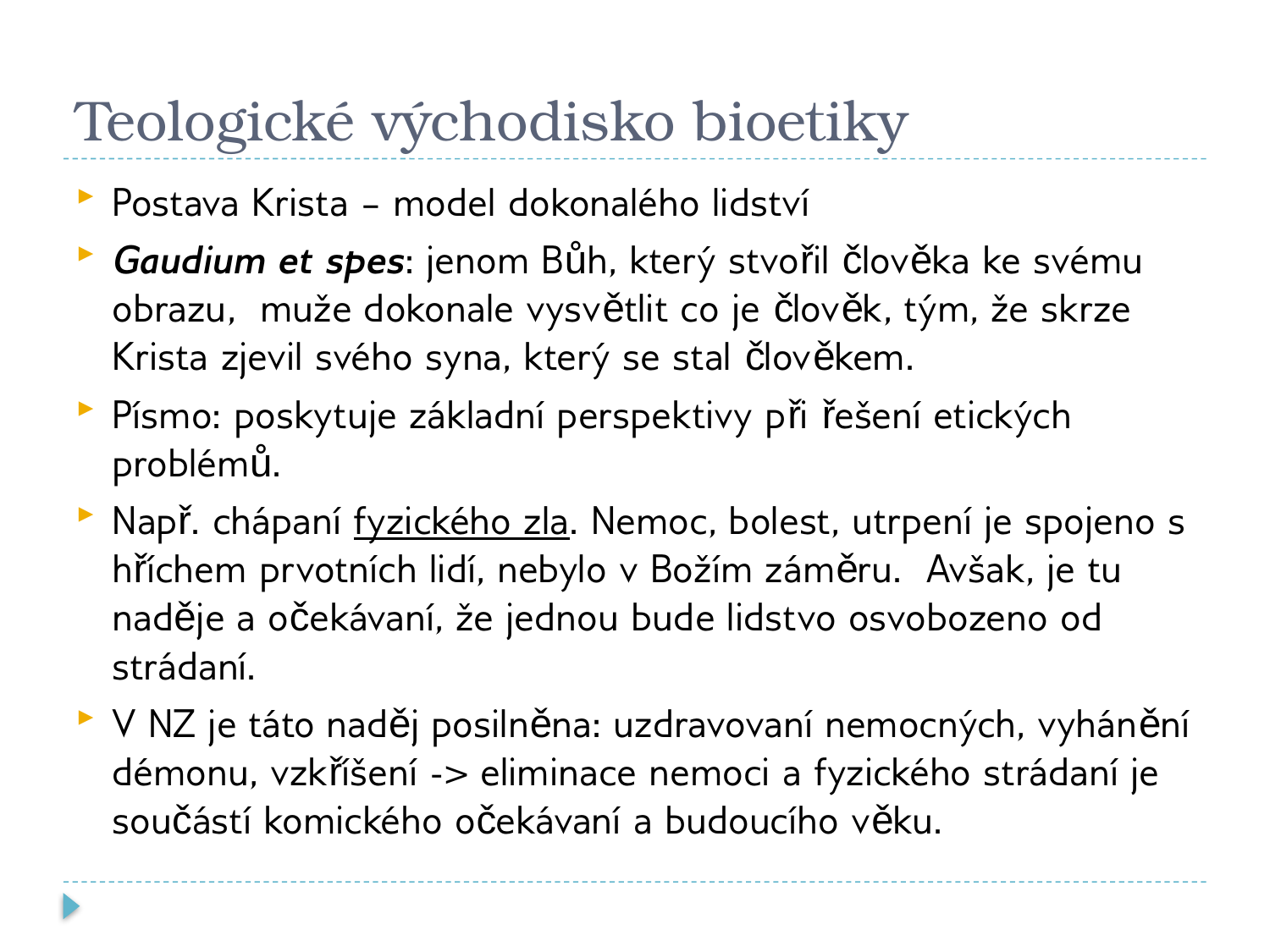

# Teologické východisko bioetiky
Postava Krista – model dokonalého lidství
Gaudium et spes: jenom Bůh, který stvořil člověka ke svému obrazu,  muže dokonale vysvětlit co je člověk, tým, že skrze Krista zjevil svého syna, který se stal člověkem.
Písmo: poskytuje základní perspektivy při řešení etických problémů.
Např. chápaní fyzického zla. Nemoc, bolest, utrpení je spojeno s hříchem prvotních lidí, nebylo v Božím záměru.  Avšak, je tu naděje a očekávaní, že jednou bude lidstvo osvobozeno od strádaní.
V NZ je táto naděj posilněna: uzdravovaní nemocných, vyhánění démonu, vzkříšení -> eliminace nemoci a fyzického strádaní je součástí komického očekávaní a budoucího věku.